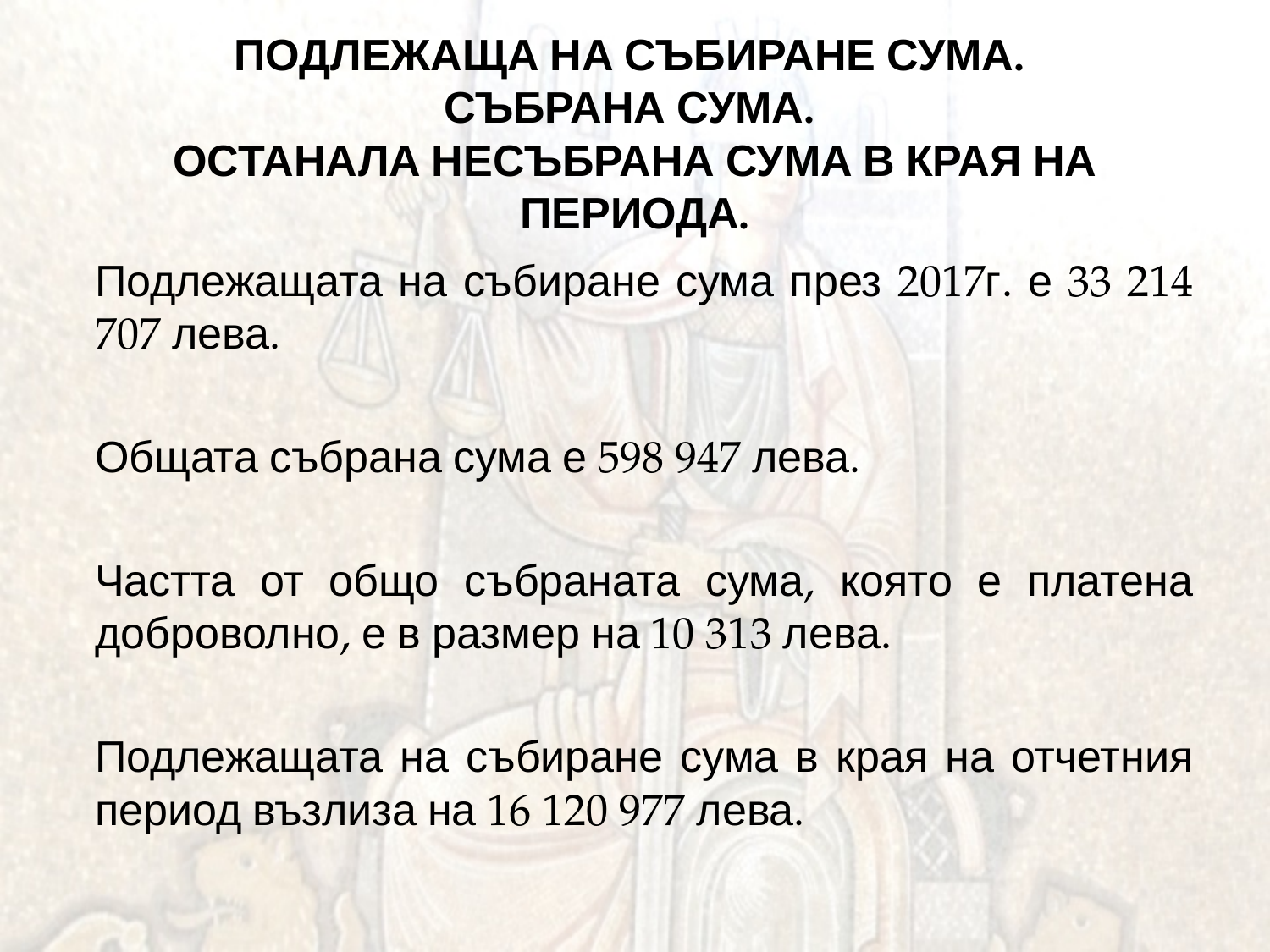

# ПОДЛЕЖАЩА НА СЪБИРАНЕ СУМА. СЪБРАНА СУМА. ОСТАНАЛА НЕСЪБРАНА СУМА В КРАЯ НА ПЕРИОДА.
Подлежащата на събиране сума през 2017г. е 33 214 707 лева.

Общата събрана сума е 598 947 лева.

Частта от общо събраната сума, която е платена доброволно, е в размер на 10 313 лева.

Подлежащата на събиране сума в края на отчетния период възлиза на 16 120 977 лева.